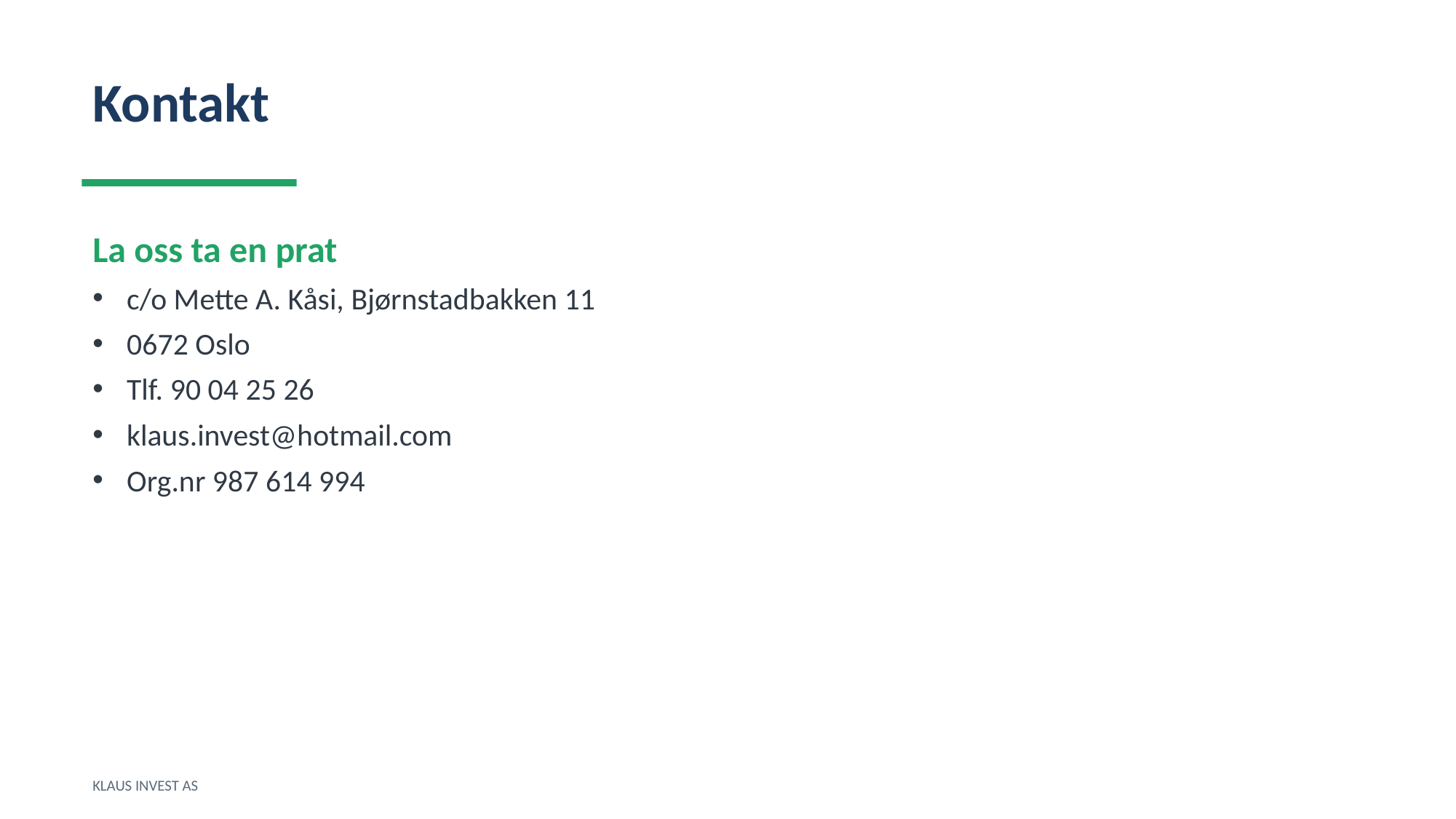

Kontakt

La oss ta en prat
c/o Mette A. Kåsi, Bjørnstadbakken 11
0672 Oslo
Tlf. 90 04 25 26
klaus.invest@hotmail.com
Org.nr 987 614 994
KLAUS INVEST AS